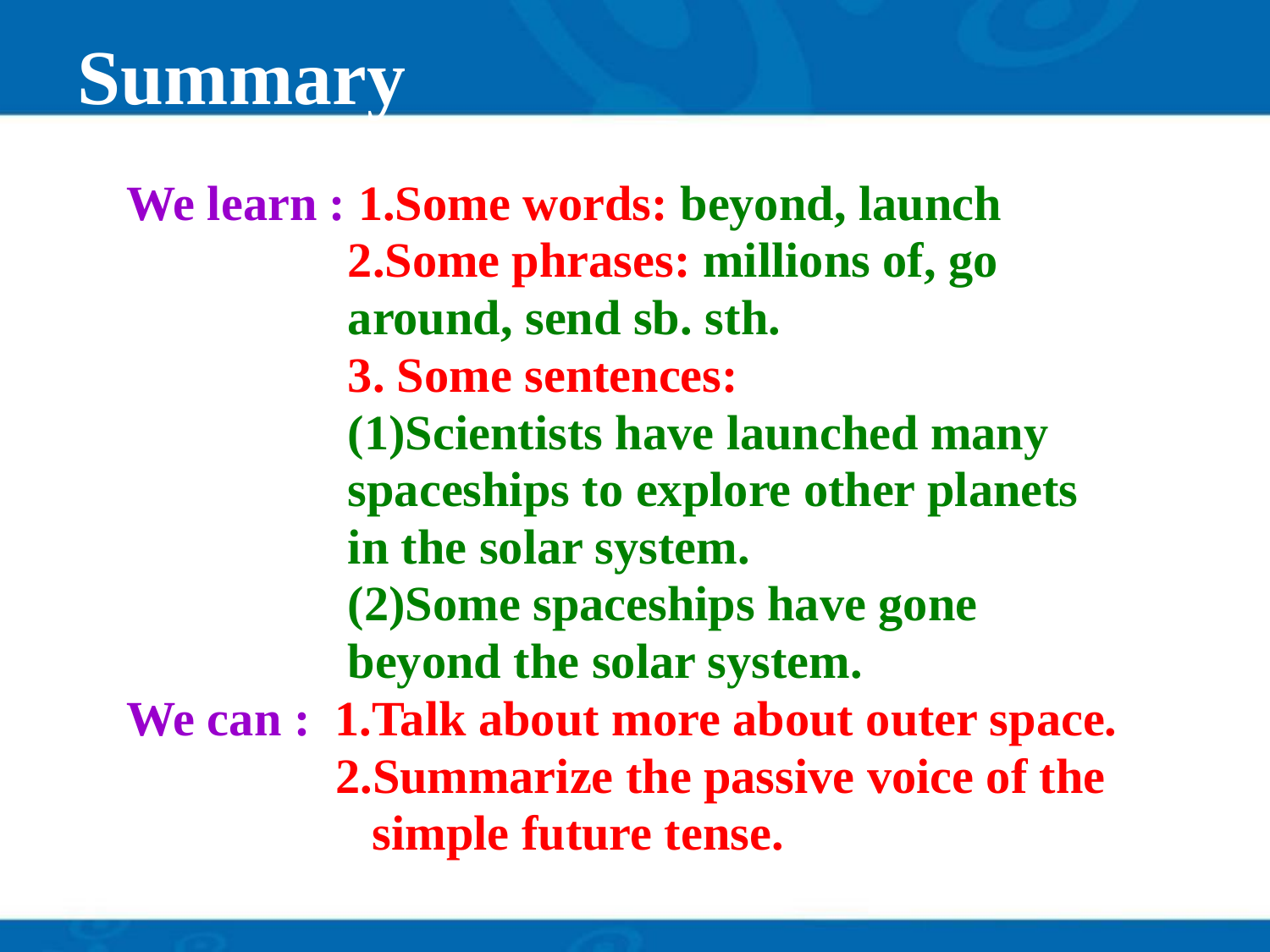

# Summary
    We learn : 1.Some words: beyond, launch
                      2.Some phrases: millions of, go
                      around, send sb. sth.
                      3. Some sentences:
                      (1)Scientists have launched many
                      spaceships to explore other planets
                      in the solar system.
                      (2)Some spaceships have gone
                      beyond the solar system.
    We can :  1.Talk about more about outer space.
                     2.Summarize the passive voice of the
                        simple future tense.